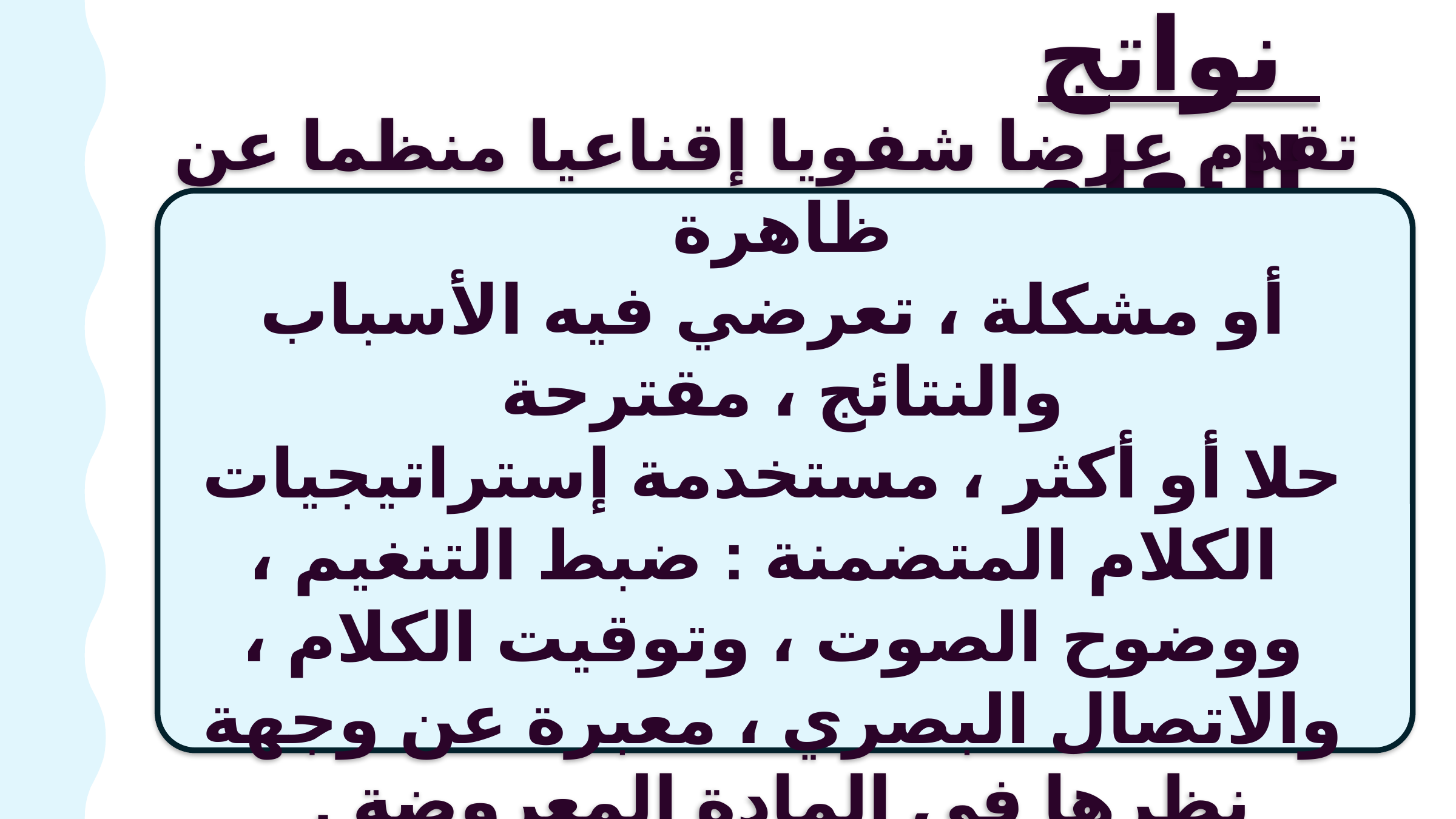

نواتج التعلم
 تقدم عرضا شفويا إقناعيا منظما عن ظاهرة
أو مشكلة ، تعرضي فيه الأسباب والنتائج ، مقترحة
حلا أو أكثر ، مستخدمة إستراتيجيات
 الكلام المتضمنة : ضبط التنغيم ، ووضوح الصوت ، وتوقيت الكلام ، والاتصال البصري ، معبرة عن وجهة نظرها في المادة المعروضة .